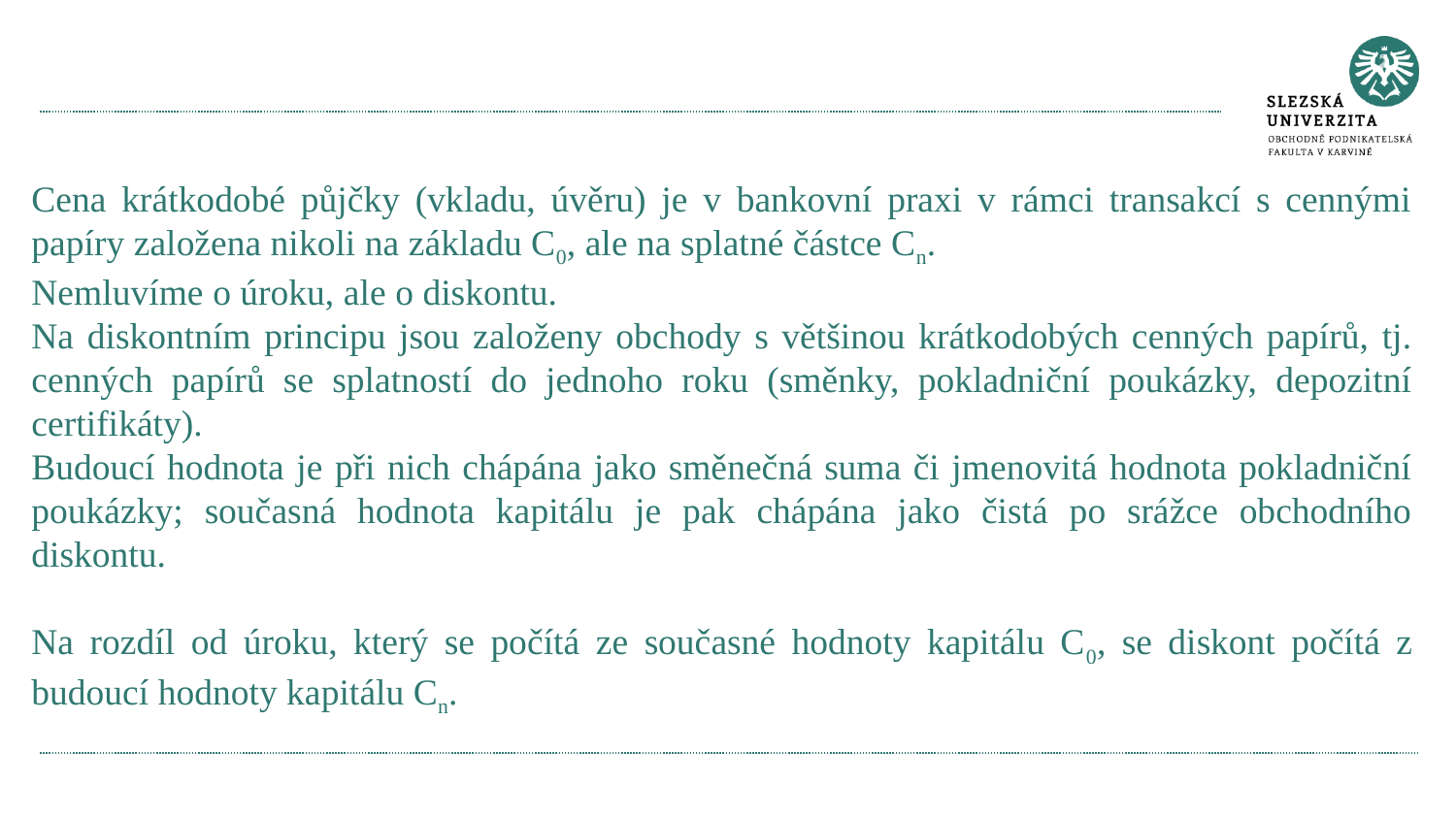

#
Cena krátkodobé půjčky (vkladu, úvěru) je v bankovní praxi v rámci transakcí s cennými papíry založena nikoli na základu C0, ale na splatné částce Cn.
Nemluvíme o úroku, ale o diskontu.
Na diskontním principu jsou založeny obchody s většinou krátkodobých cenných papírů, tj. cenných papírů se splatností do jednoho roku (směnky, pokladniční poukázky, depozitní certifikáty).
Budoucí hodnota je při nich chápána jako směnečná suma či jmenovitá hodnota pokladniční poukázky; současná hodnota kapitálu je pak chápána jako čistá po srážce obchodního diskontu.

Na rozdíl od úroku, který se počítá ze současné hodnoty kapitálu C0, se diskont počítá z budoucí hodnoty kapitálu Cn.